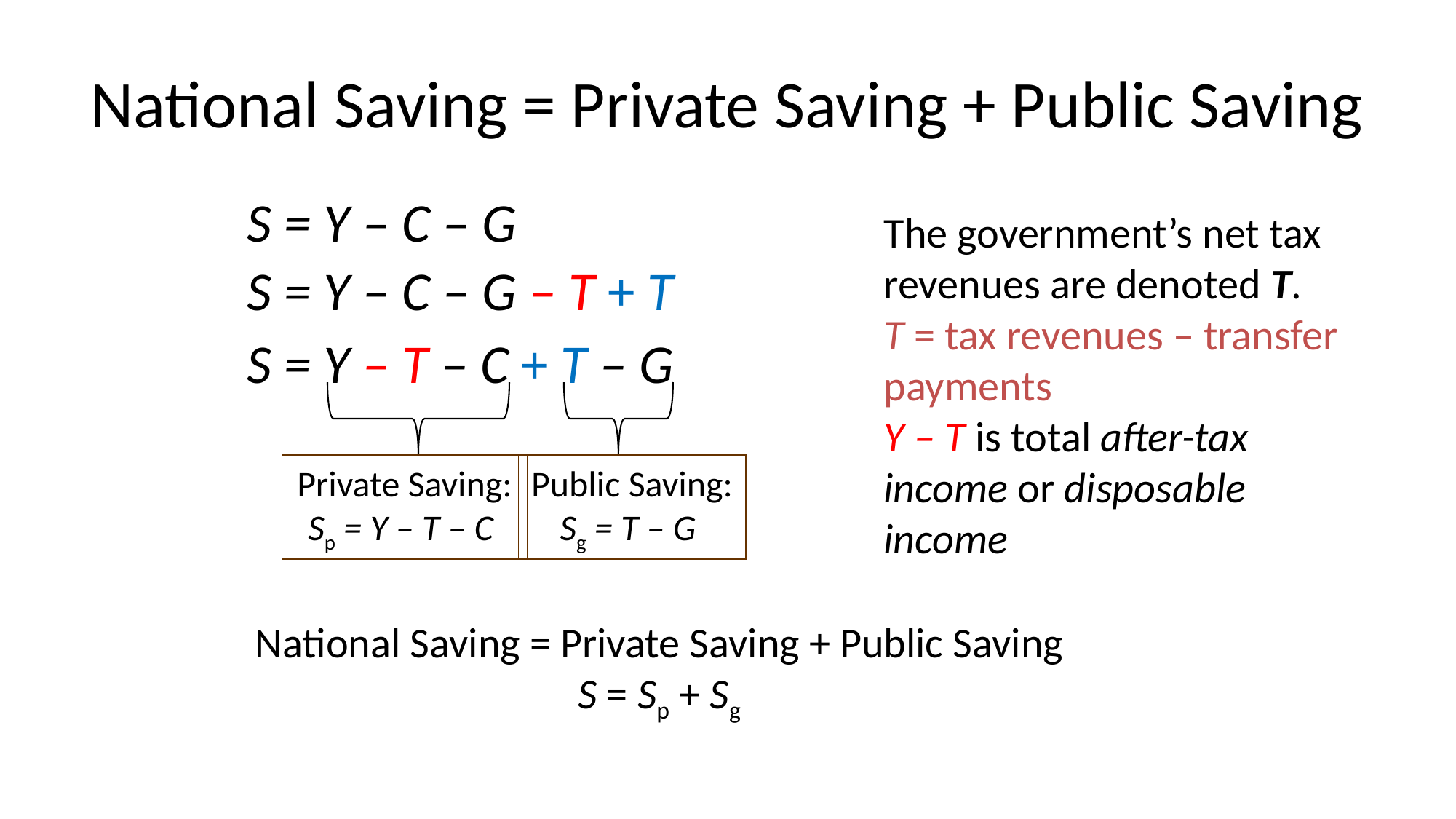

# National Saving = Private Saving + Public Saving
S = Y – C – G
The government’s net tax revenues are denoted T.
T = tax revenues – transfer payments
Y – T is total after-tax income or disposable income
S = Y – C – G – T + T
S = Y – T – C + T – G

Private Saving:
Sp = Y – T – C
Public Saving:
Sg = T – G
National Saving = Private Saving + Public Saving
S = Sp + Sg